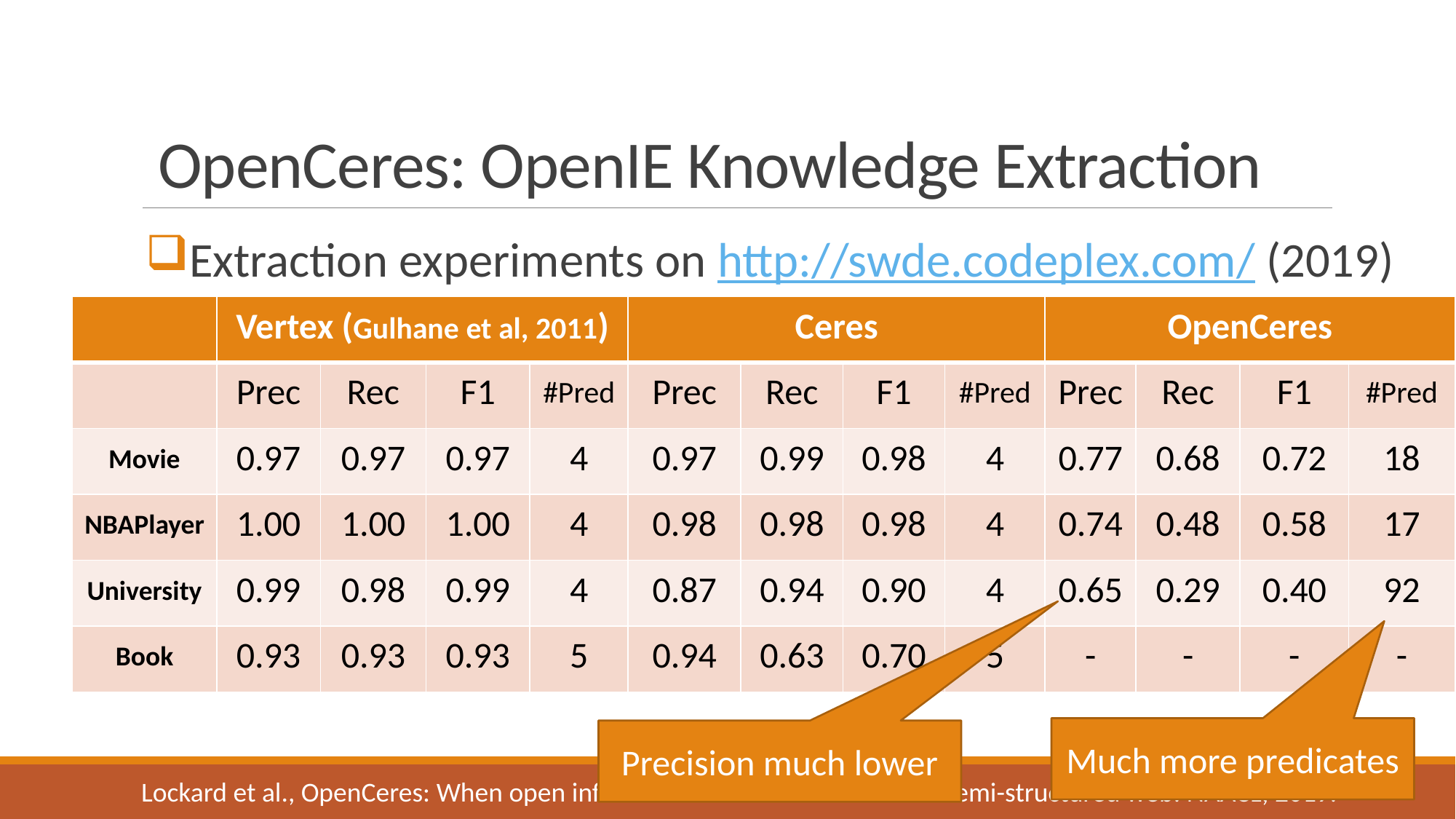

# OpenCeres: OpenIE Knowledge Extraction
Extraction experiments on http://swde.codeplex.com/ (2019)

|  | Vertex (Gulhane et al, 2011) |  |  |  | Ceres |  |  |  | OpenCeres |  |  |  |
| --- | --- | --- | --- | --- | --- | --- | --- | --- | --- | --- | --- | --- |
|  | Prec | Rec | F1 | #Pred | Prec | Rec | F1 | #Pred | Prec | Rec | F1 | #Pred |
| Movie | 0.97 | 0.97 | 0.97 | 4 | 0.97 | 0.99 | 0.98 | 4 | 0.77 | 0.68 | 0.72 | 18 |
| NBAPlayer | 1.00 | 1.00 | 1.00 | 4 | 0.98 | 0.98 | 0.98 | 4 | 0.74 | 0.48 | 0.58 | 17 |
| University | 0.99 | 0.98 | 0.99 | 4 | 0.87 | 0.94 | 0.90 | 4 | 0.65 | 0.29 | 0.40 | 92 |
| Book | 0.93 | 0.93 | 0.93 | 5 | 0.94 | 0.63 | 0.70 | 5 | - | - | - | - |
Much more predicates
Precision much lower
Lockard et al., OpenCeres: When open information extraction meets the semi-structured web. NAACL, 2019.